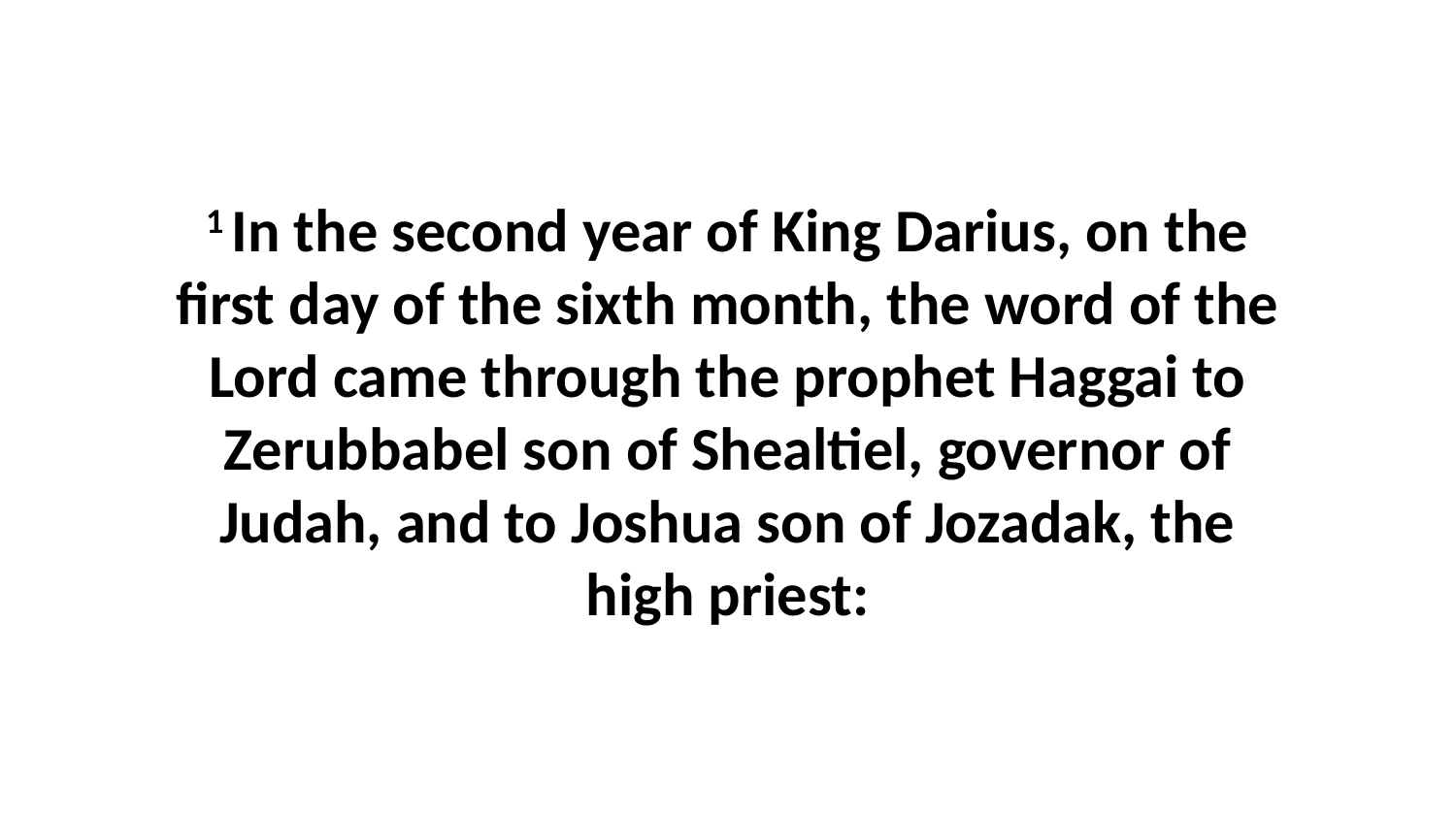

1 In the second year of King Darius, on the first day of the sixth month, the word of the Lord came through the prophet Haggai to Zerubbabel son of Shealtiel, governor of Judah, and to Joshua son of Jozadak, the high priest: